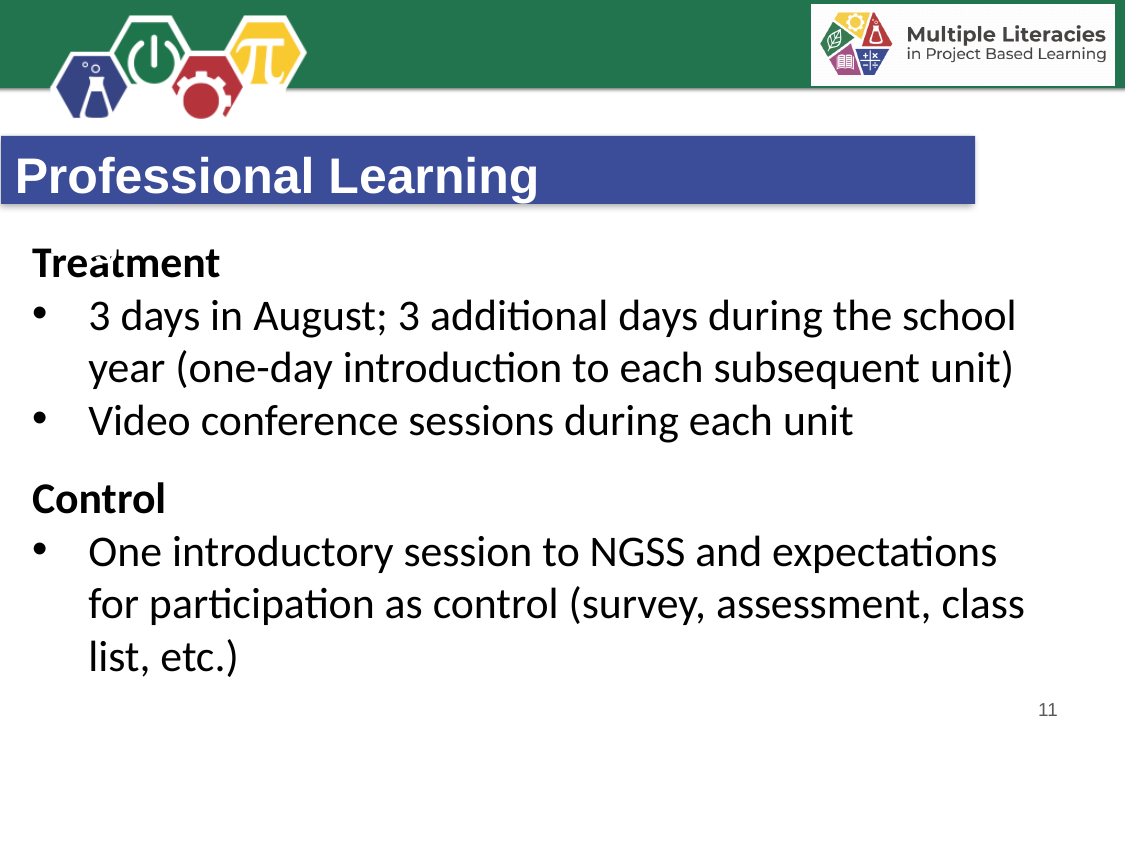

Professional Learning Program
Professional Learning

Treatment
3 days in August; 3 additional days during the school year (one-day introduction to each subsequent unit)
Video conference sessions during each unit

Control
One introductory session to NGSS and expectations for participation as control (survey, assessment, class list, etc.)
11